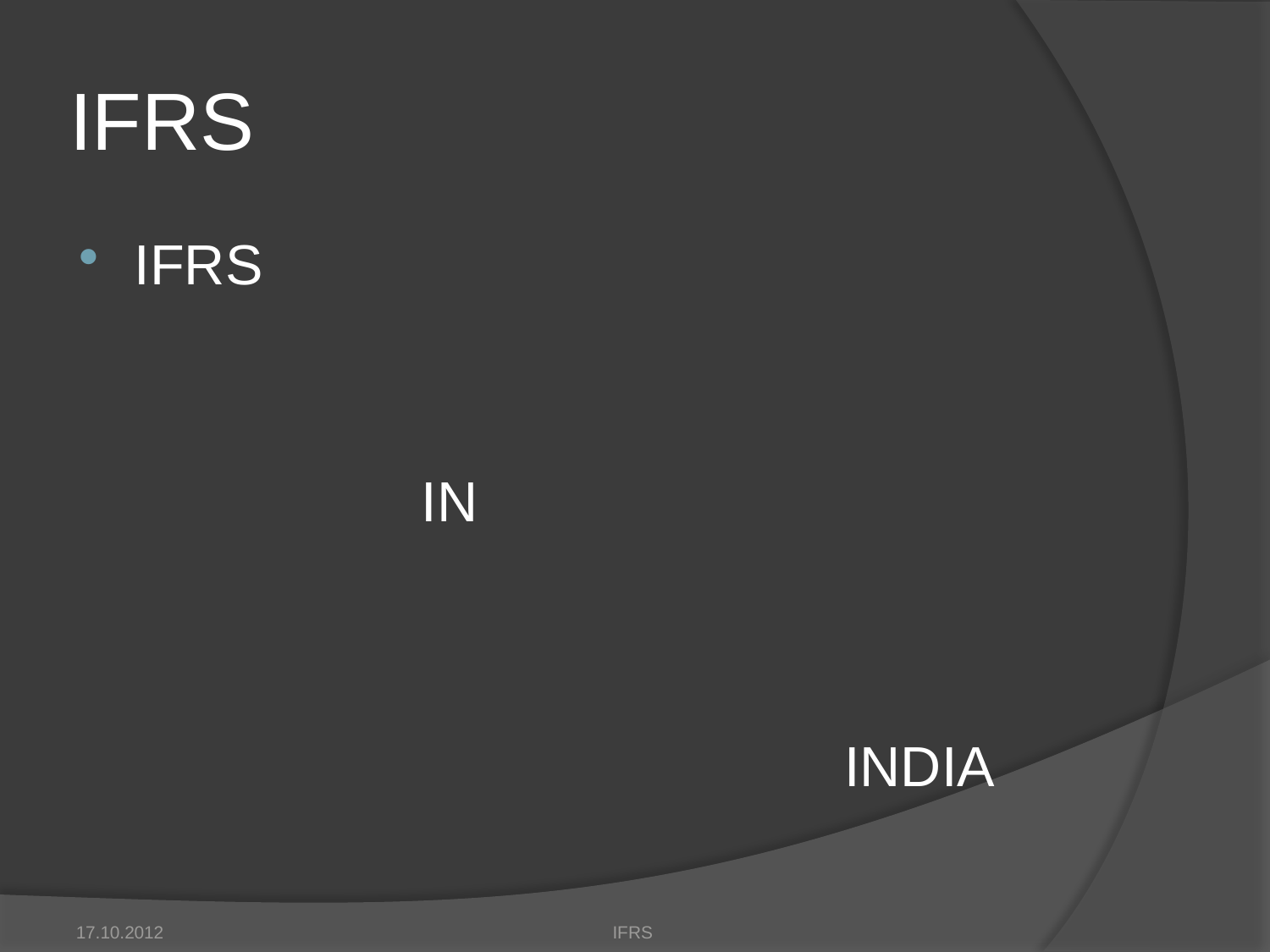

# IFRS
IFRS

   IN

                              INDIA
17.10.2012
IFRS